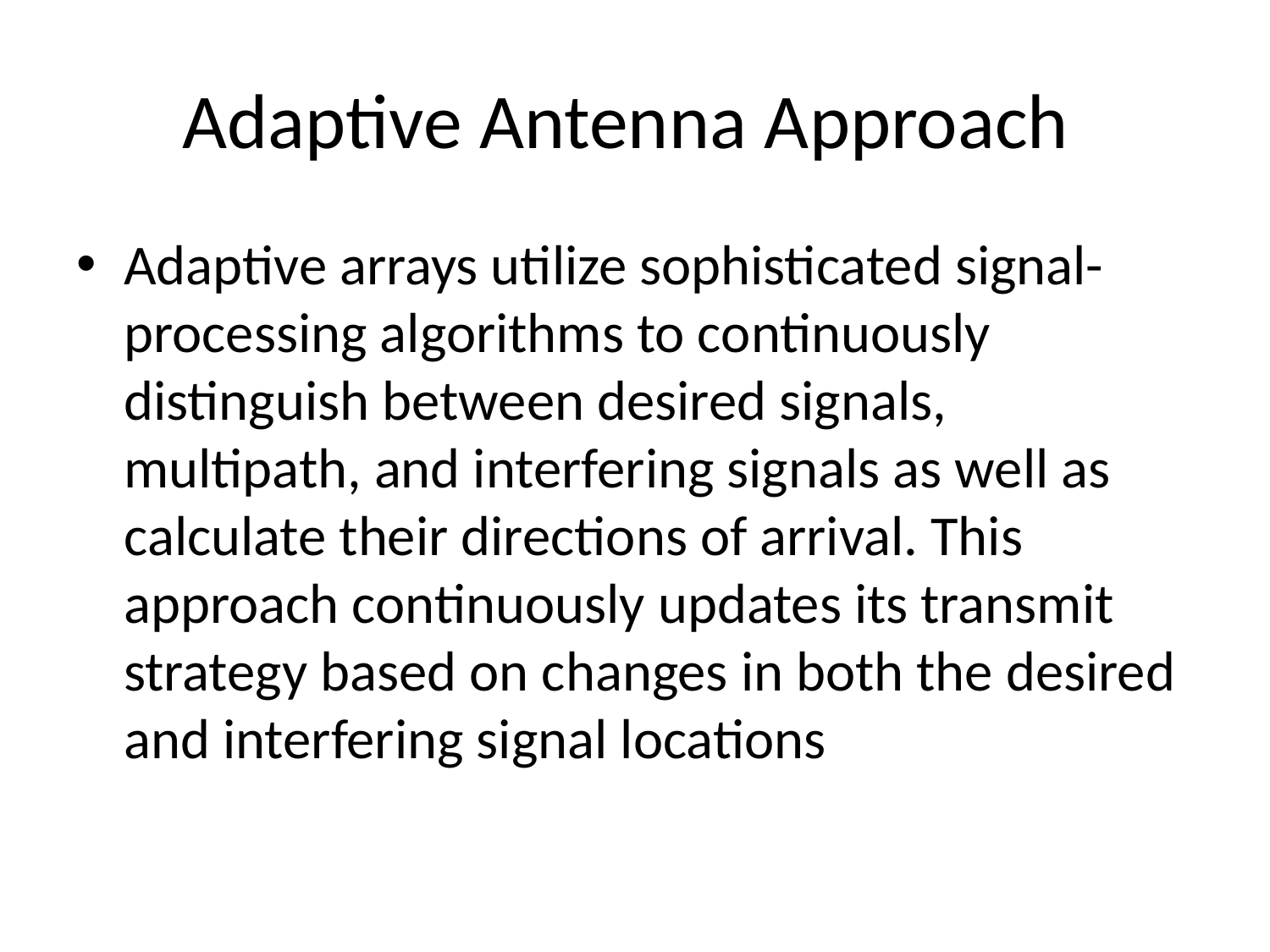

# Adaptive Antenna Approach
Adaptive arrays utilize sophisticated signal-processing algorithms to continuously distinguish between desired signals, multipath, and interfering signals as well as calculate their directions of arrival. This approach continuously updates its transmit strategy based on changes in both the desired and interfering signal locations